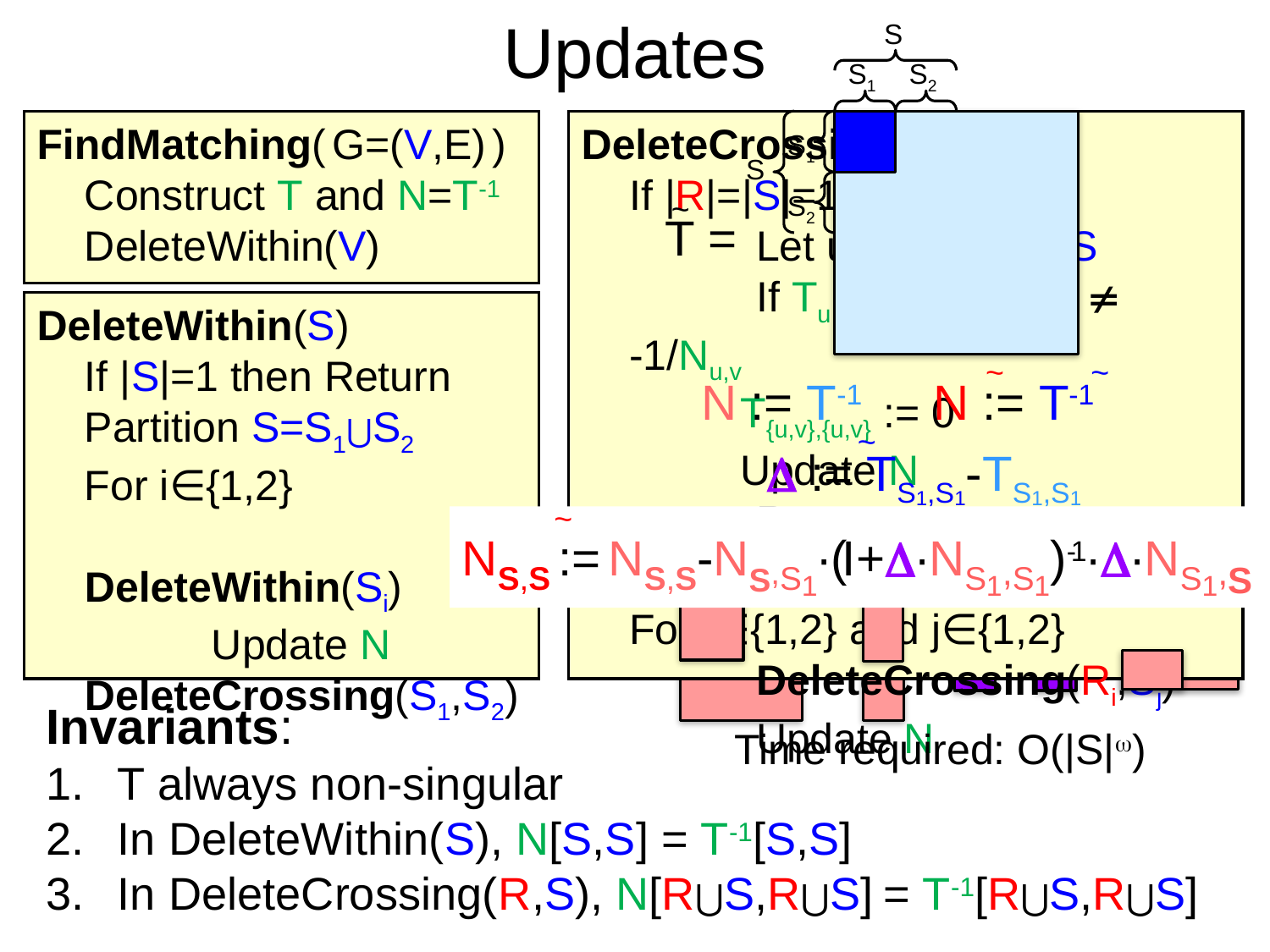

# Updates

S
S1
S2

S1
S

S2
T =
FindMatching( G=(V,E) )
	Construct T and N=T-1
	DeleteWithin(V)

~
DeleteCrossing(R,S)
	If |R|=|S|=1
		Let u∈R and v∈S
		If Tu,v ≠ 0 and Tu,v ≠ -1/Nu,v
	T{u,v},{u,v} := 0
	Update N
		Return
	Partition R=R1⋃R2 and S=S1⋃S2
	For i∈{1,2} and j∈{1,2}
		DeleteCrossing(Ri,Sj)
		Update N
DeleteWithin(S)
	If |S|=1 then Return
	Partition S=S1⋃S2
	For i∈{1,2}
		DeleteWithin(Si)
		Update N
	DeleteCrossing(S1,S2)
~
~
N := T-1      N := T-1
~
Δ := TS1,S1-TS1,S1
N := N-N*,S1∙(I+Δ∙NS1,S1)-1∙Δ∙NS1,*
~
NS,S := NS,S-NS,S1∙(I+Δ∙NS1,S1)-1∙Δ∙NS1,S

=
-
∙
∙
∙

Invariants:
T always non-singular
In DeleteWithin(S), N[S,S] = T-1[S,S]
In DeleteCrossing(R,S), N[R⋃S,R⋃S] = T-1[R⋃S,R⋃S]
Time required: O(|S|ω)